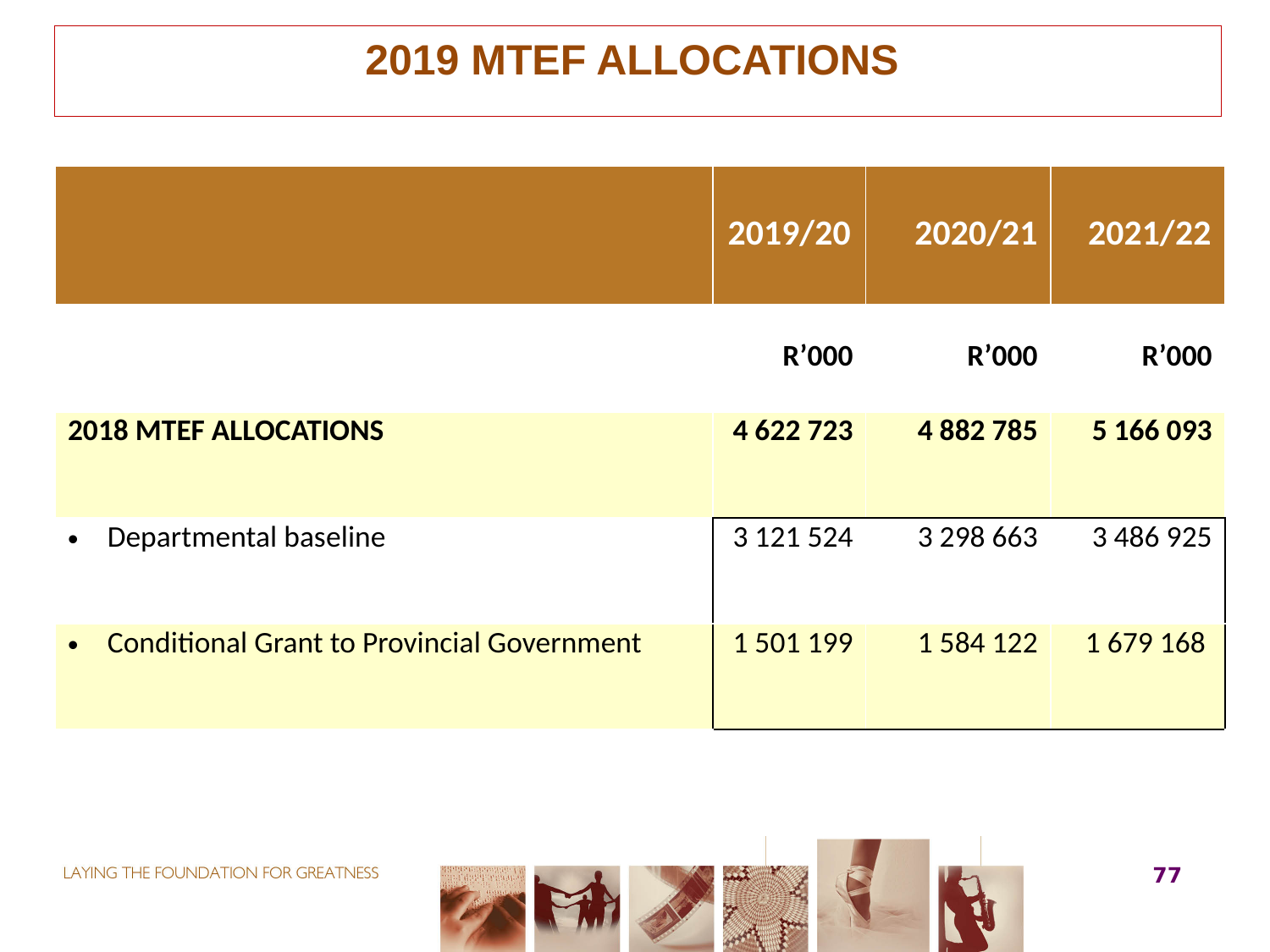

# 2019 MTEF ALLOCATIONS
|  | 2019/20 | 2020/21 | 2021/22 |
| --- | --- | --- | --- |
|  | R’000 | R’000 | R’000 |
| 2018 MTEF ALLOCATIONS | 4 622 723 | 4 882 785 | 5 166 093 |
| Departmental baseline | 3 121 524 | 3 298 663 | 3 486 925 |
| Conditional Grant to Provincial Government | 1 501 199 | 1 584 122 | 1 679 168 |
|  |  |  |  |
77